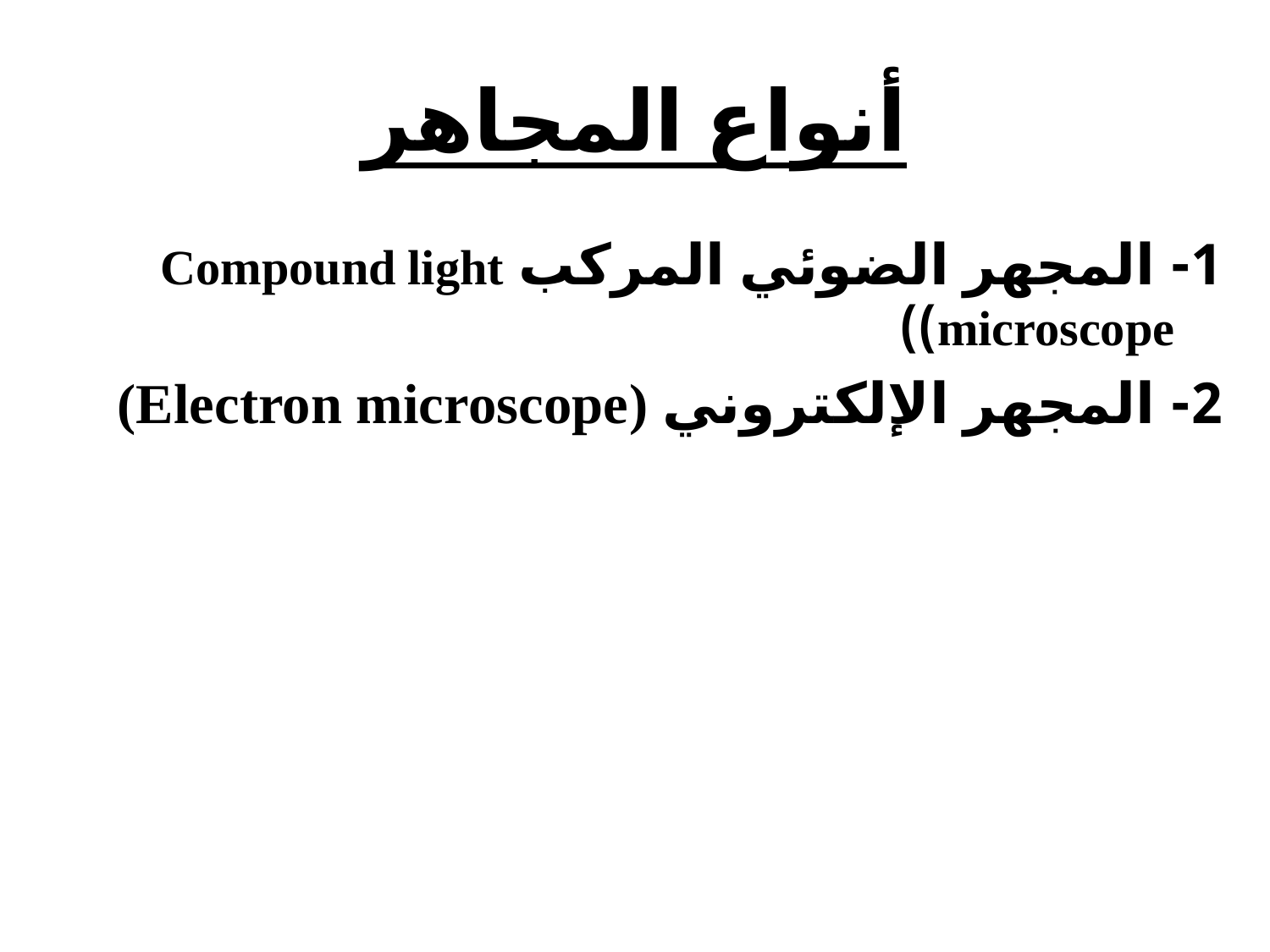

# أنواع المجاهر
1- المجهر الضوئي المركب Compound light microscope))
2- المجهر الإلكتروني (Electron microscope)